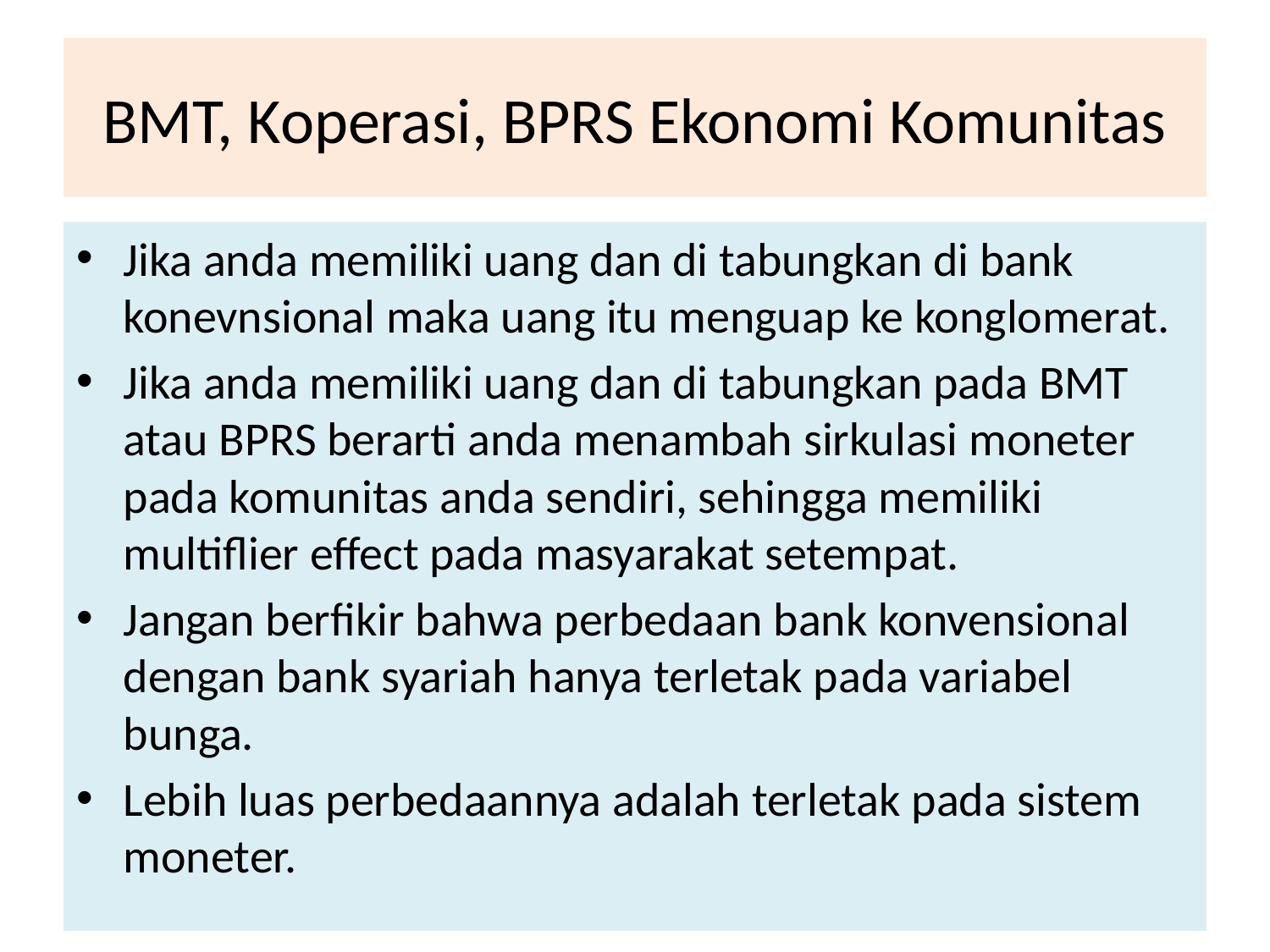

# BMT, Koperasi, BPRS Ekonomi Komunitas
Jika anda memiliki uang dan di tabungkan di bank konevnsional maka uang itu menguap ke konglomerat.
Jika anda memiliki uang dan di tabungkan pada BMT atau BPRS berarti anda menambah sirkulasi moneter pada komunitas anda sendiri, sehingga memiliki multiflier effect pada masyarakat setempat.
Jangan berfikir bahwa perbedaan bank konvensional dengan bank syariah hanya terletak pada variabel bunga.
Lebih luas perbedaannya adalah terletak pada sistem moneter.